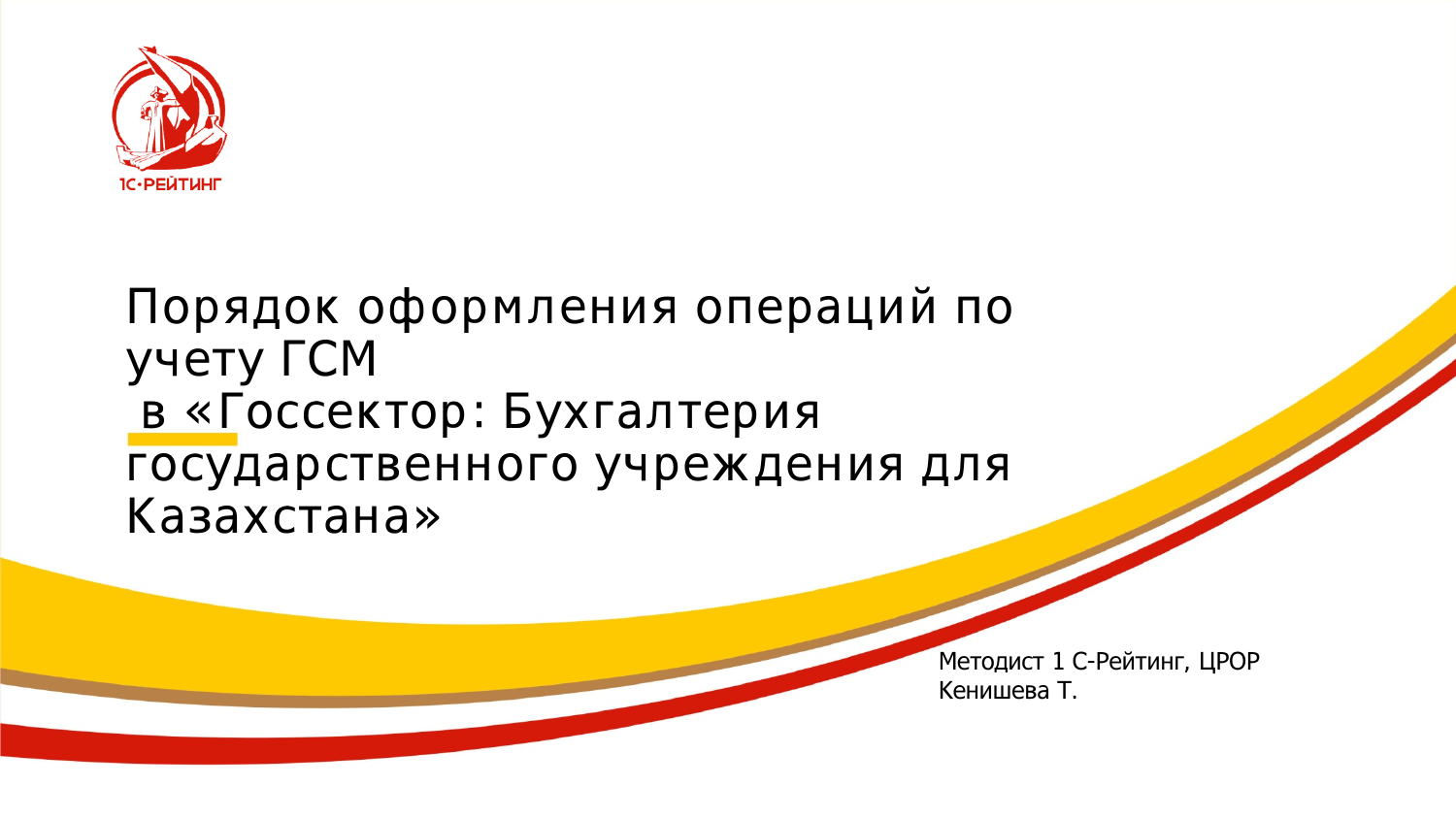

# Порядок оформления операций по учету ГСМ в «Госсектор: Бухгалтерия государственного учреждения для Казахстана»
Методист 1 С-Рейтинг, ЦРОР
Кенишева Т.